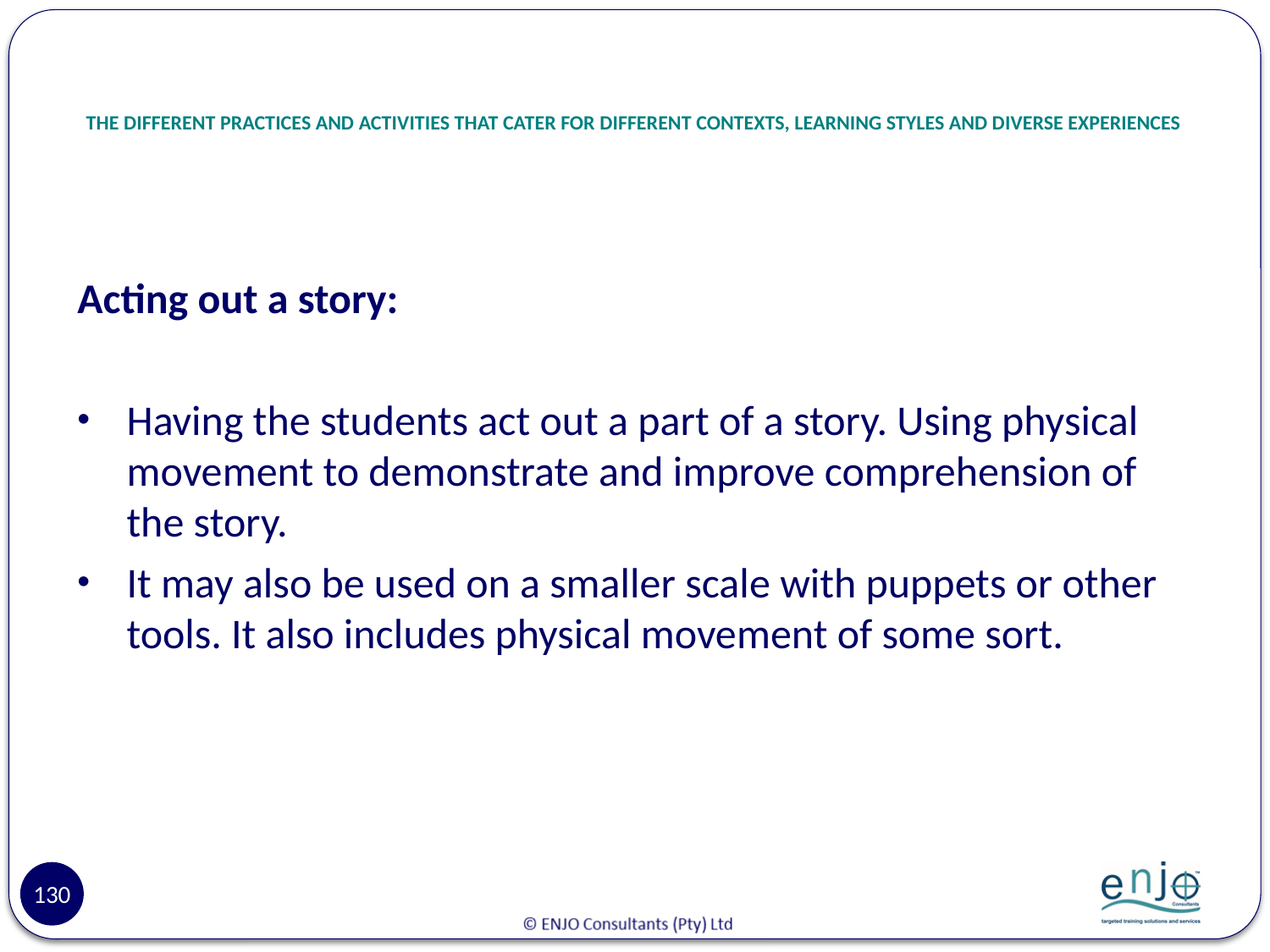

# THE DIFFERENT PRACTICES AND ACTIVITIES THAT CATER FOR DIFFERENT CONTEXTS, LEARNING STYLES AND DIVERSE EXPERIENCES
Acting out a story:

Having the students act out a part of a story. Using physical movement to demonstrate and improve comprehension of the story.
It may also be used on a smaller scale with puppets or other tools. It also includes physical movement of some sort.

130